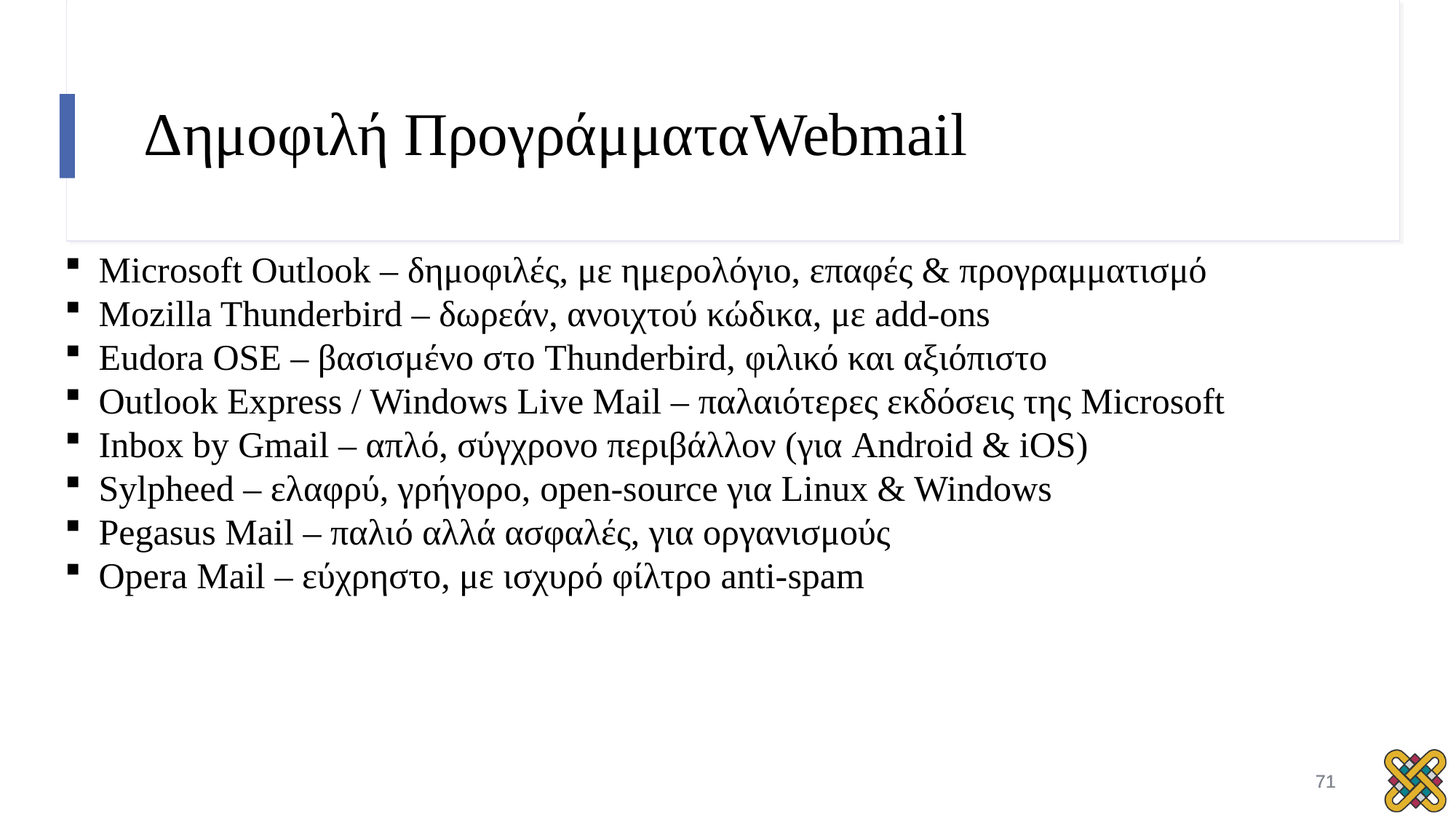

# Δημοφιλή ΠρογράμματαWebmail
Microsoft Outlook – δημοφιλές, με ημερολόγιο, επαφές & προγραμματισμό
Mozilla Thunderbird – δωρεάν, ανοιχτού κώδικα, με add-ons
Eudora OSE – βασισμένο στο Thunderbird, φιλικό και αξιόπιστο
Outlook Express / Windows Live Mail – παλαιότερες εκδόσεις της Microsoft
Inbox by Gmail – απλό, σύγχρονο περιβάλλον (για Android & iOS)
Sylpheed – ελαφρύ, γρήγορο, open-source για Linux & Windows
Pegasus Mail – παλιό αλλά ασφαλές, για οργανισμούς
Opera Mail – εύχρηστο, με ισχυρό φίλτρο anti-spam
71
71